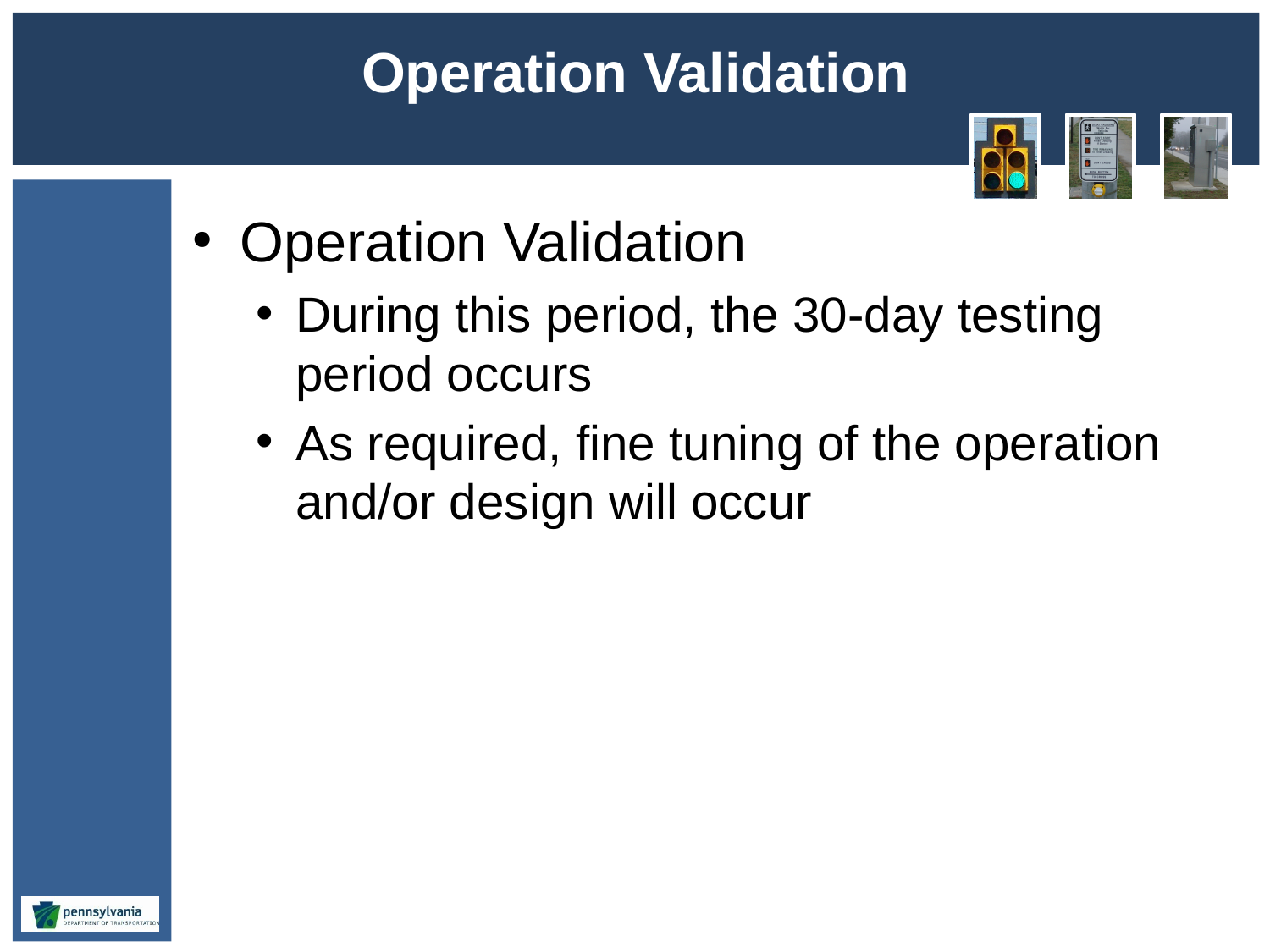

# Operation Validation
Operation Validation
During this period, the 30-day testing period occurs
As required, fine tuning of the operation and/or design will occur